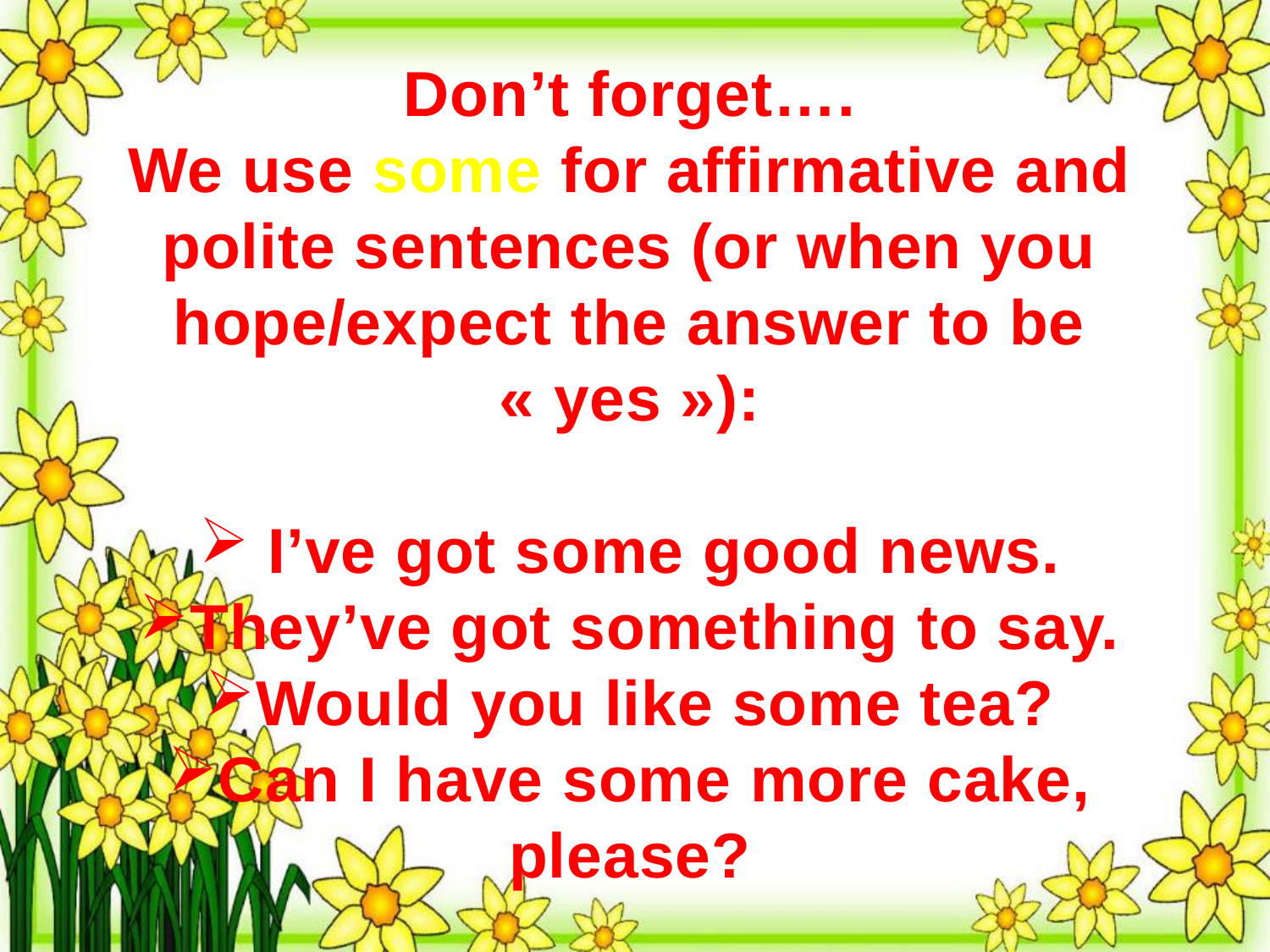

Don’t forget….
We use some for affirmative and polite sentences (or when you hope/expect the answer to be « yes »):

 I’ve got some good news.
They’ve got something to say.
Would you like some tea?
Can I have some more cake, please?